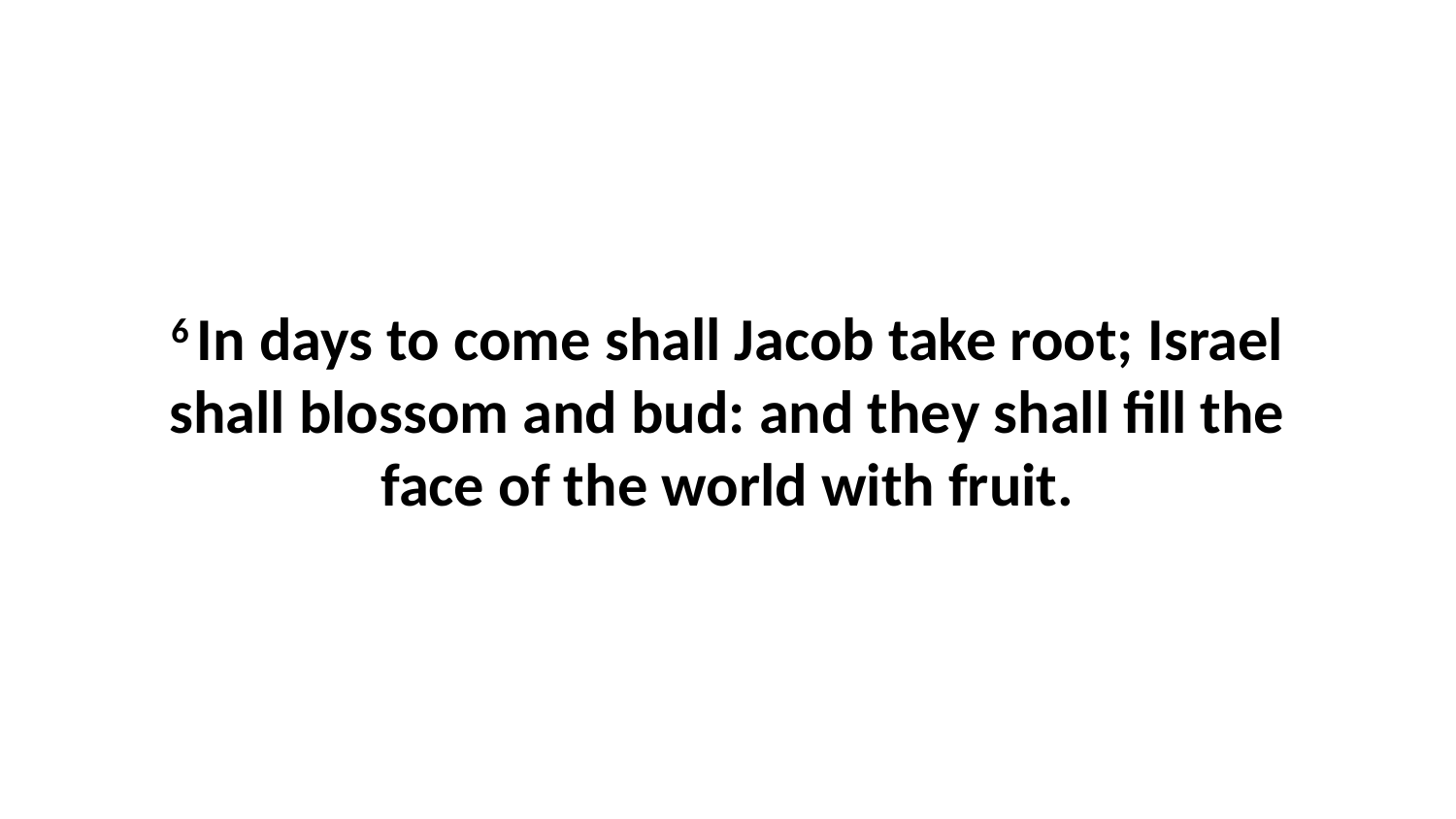

6 In days to come shall Jacob take root; Israel shall blossom and bud: and they shall fill the face of the world with fruit.